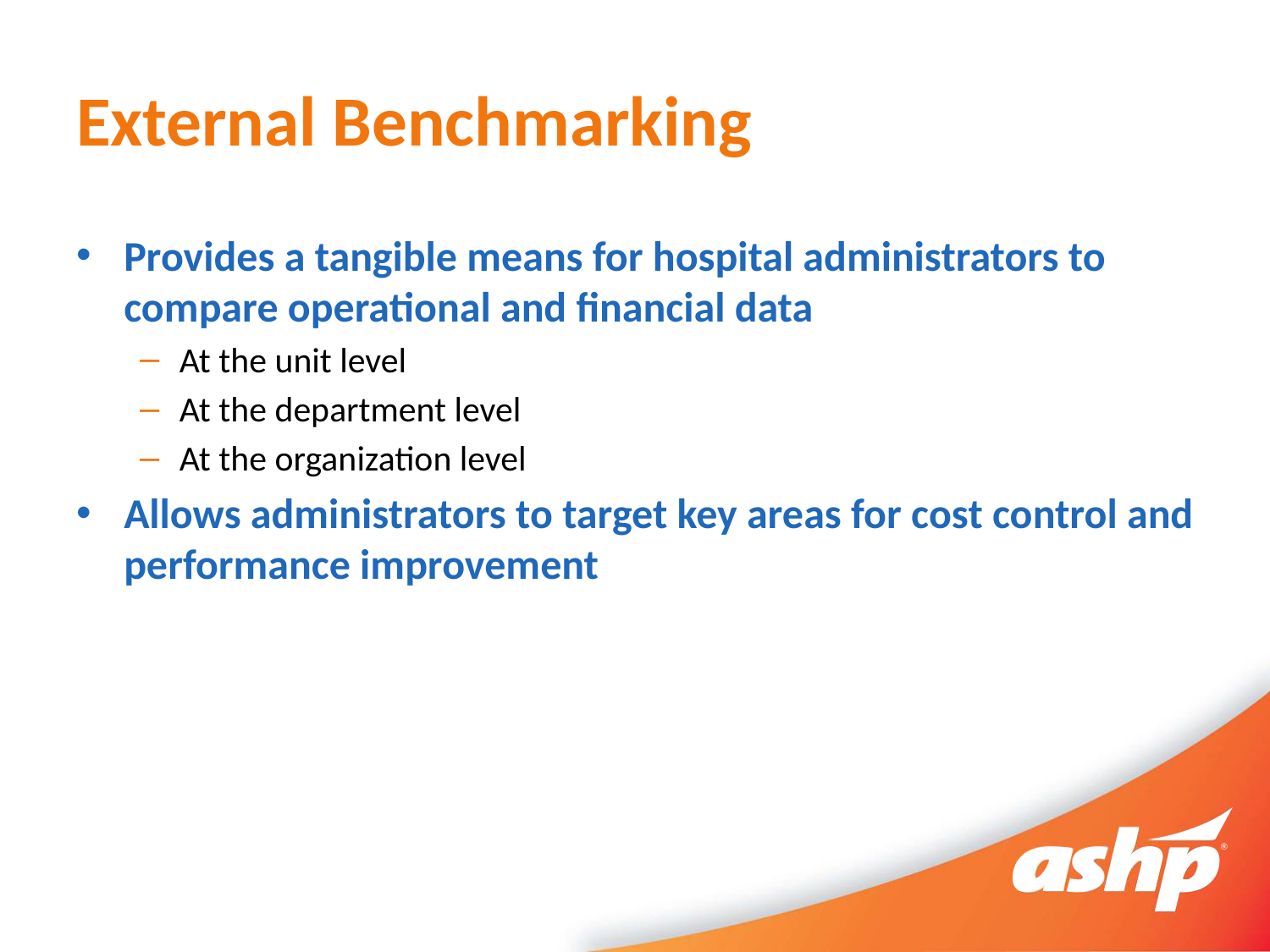

# External Benchmarking
Provides a tangible means for hospital administrators to compare operational and financial data
At the unit level
At the department level
At the organization level
Allows administrators to target key areas for cost control and performance improvement